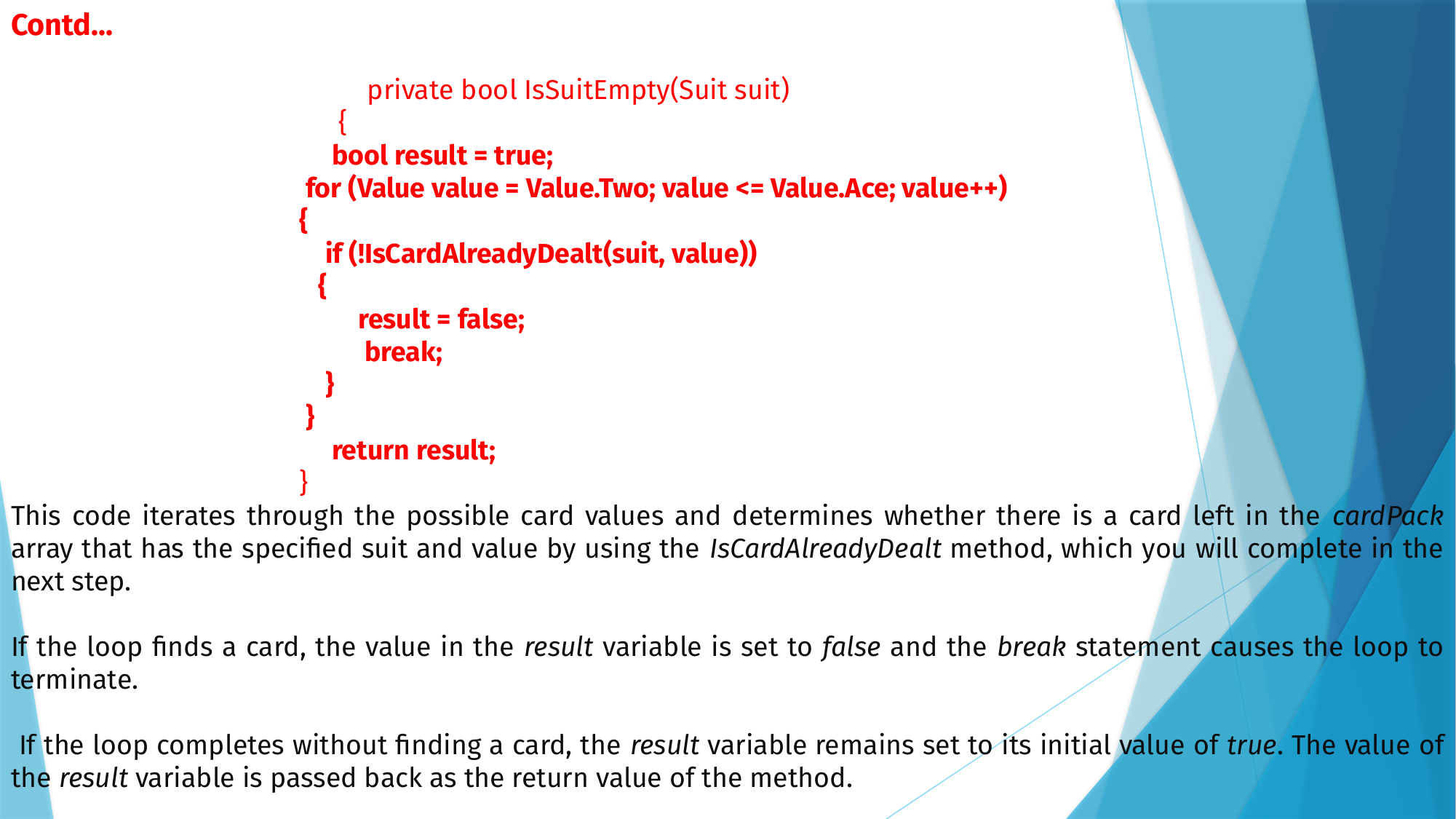

# Contd…
                                                 private bool IsSuitEmpty(Suit suit)
                                             {
                                                 bool result = true;
                                             for (Value value = Value.Two; value <= Value.Ace; value++)
                                            {
                                                if (!IsCardAlreadyDealt(suit, value))
                                               {
                                                     result = false;
                                                      break;
                                                }
                                             }
                                                 return result;
                                            }
This code iterates through the possible card values and determines whether there is a card left in the cardPack array that has the specified suit and value by using the IsCardAlreadyDealt method, which you will complete in the next step.

If the loop finds a card, the value in the result variable is set to false and the break statement causes the loop to terminate.

 If the loop completes without finding a card, the result variable remains set to its initial value of true. The value of the result variable is passed back as the return value of the method.